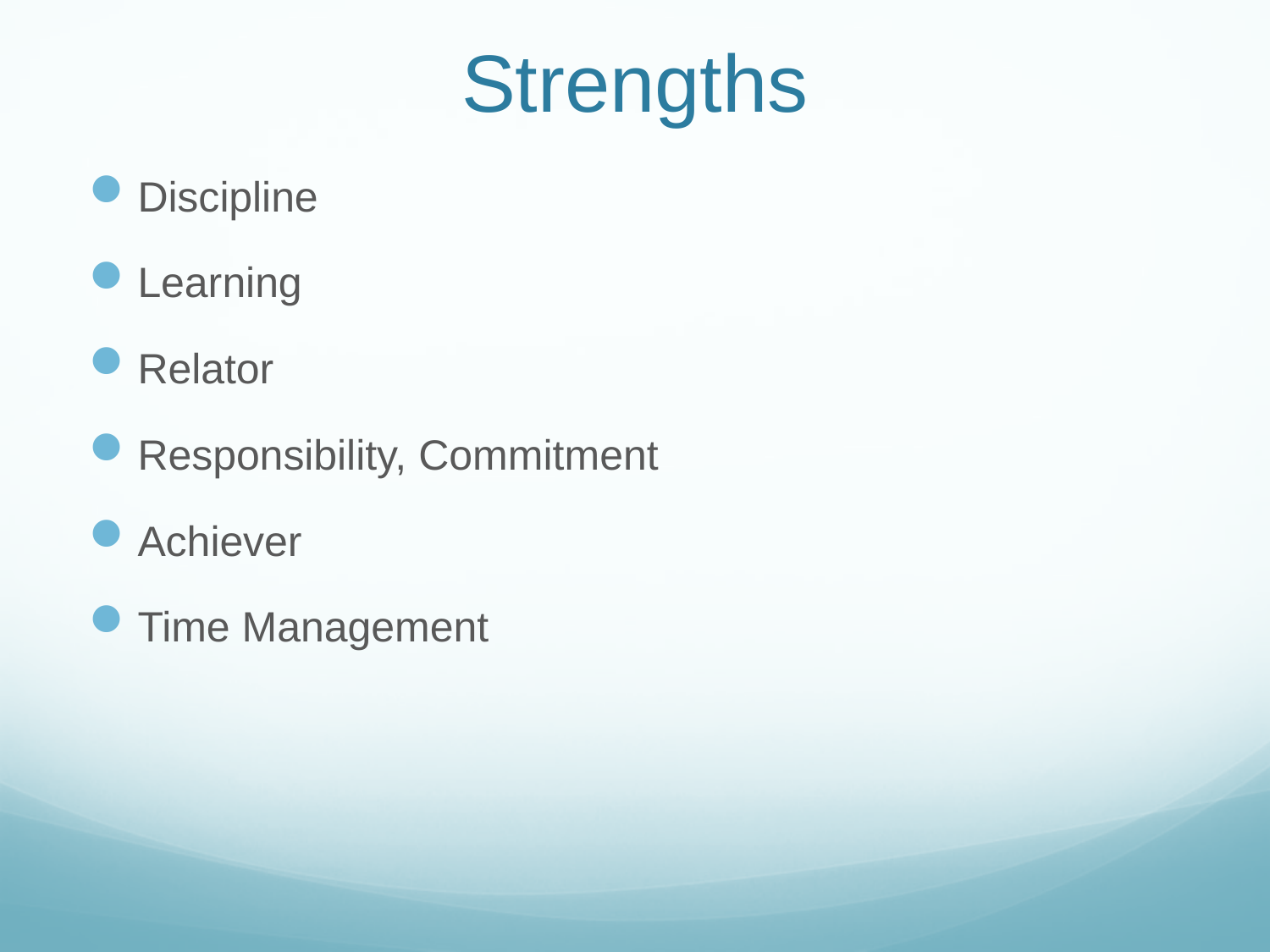

# Strengths
Discipline
Learning
Relator
Responsibility, Commitment
Achiever
Time Management